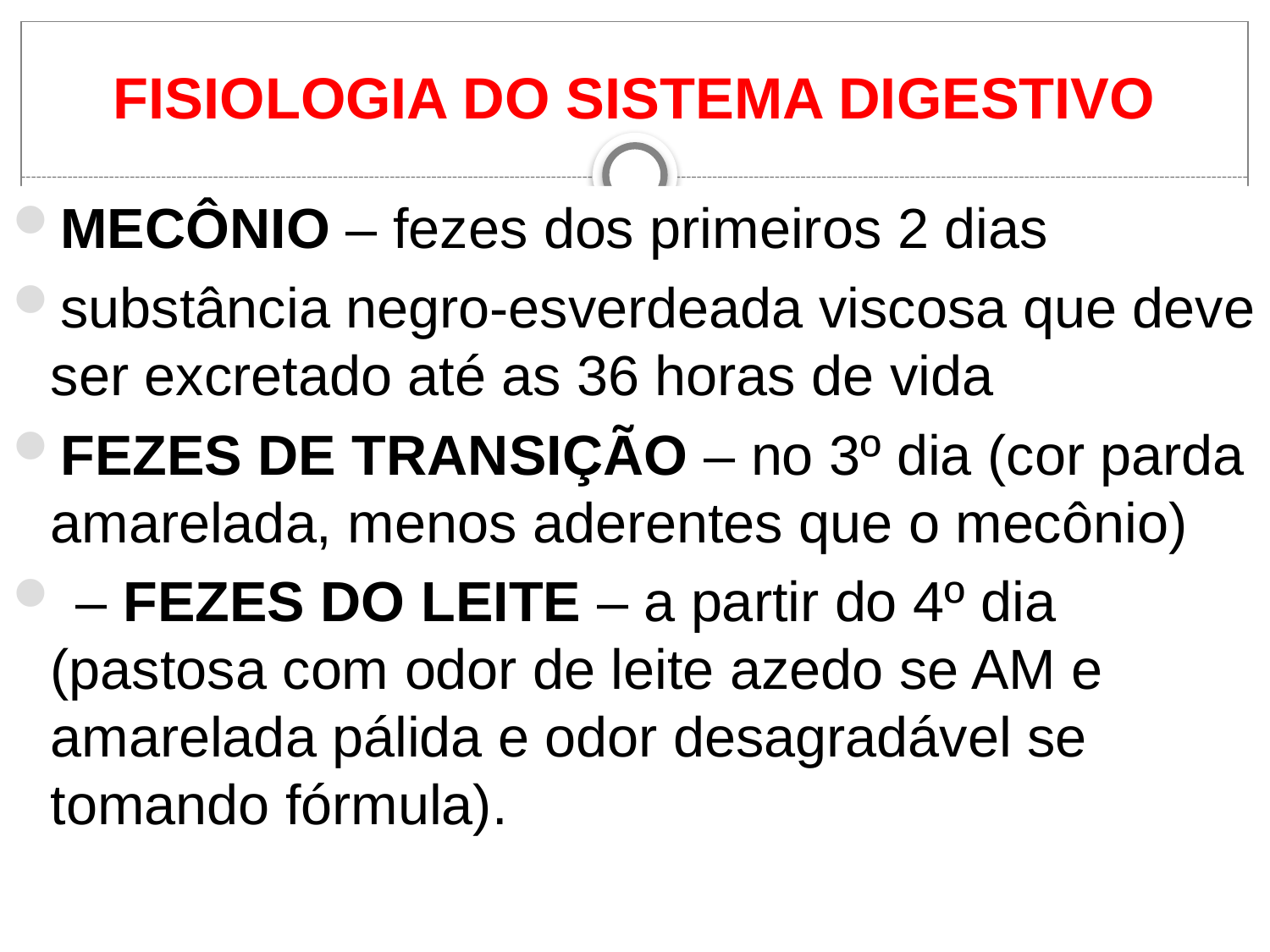

# FISIOLOGIA DO SISTEMA DIGESTIVO
MECÔNIO – fezes dos primeiros 2 dias
substância negro-esverdeada viscosa que deve ser excretado até as 36 horas de vida
FEZES DE TRANSIÇÃO – no 3º dia (cor parda amarelada, menos aderentes que o mecônio)
 – FEZES DO LEITE – a partir do 4º dia (pastosa com odor de leite azedo se AM e amarelada pálida e odor desagradável se tomando fórmula).